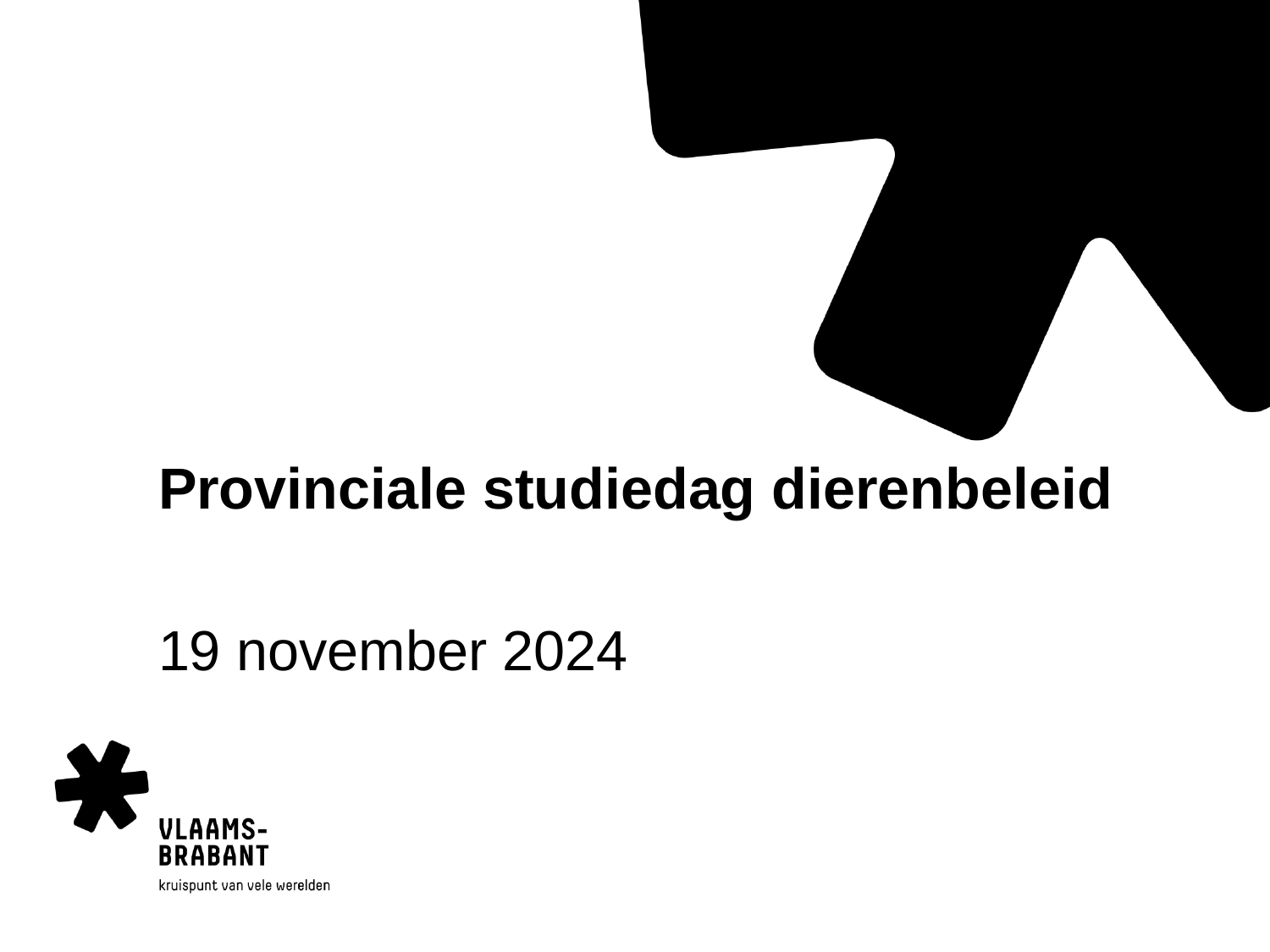

# Provinciale studiedag dierenbeleid
19 november 2024